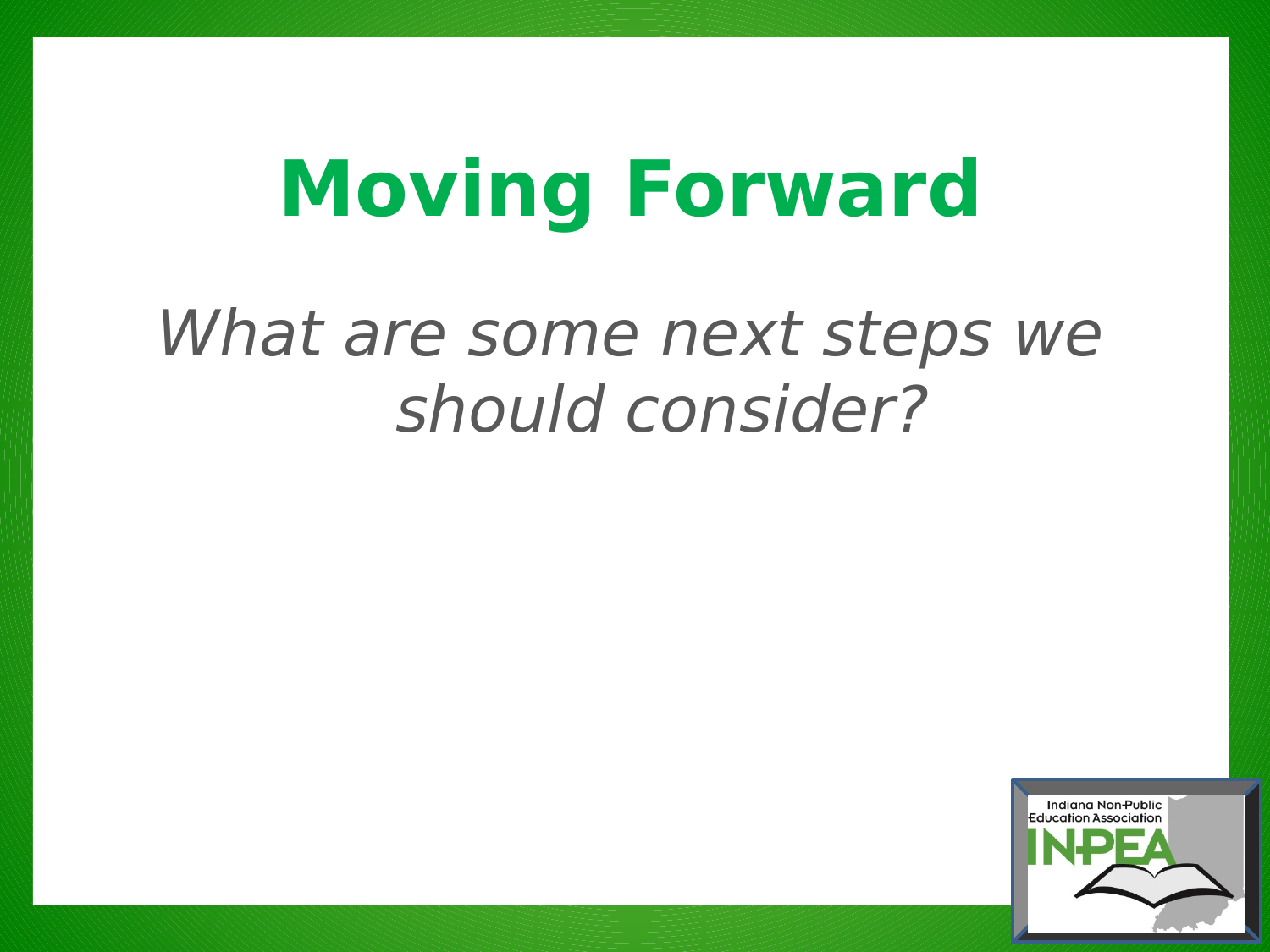

# Moving Forward
What are some next steps we should consider?